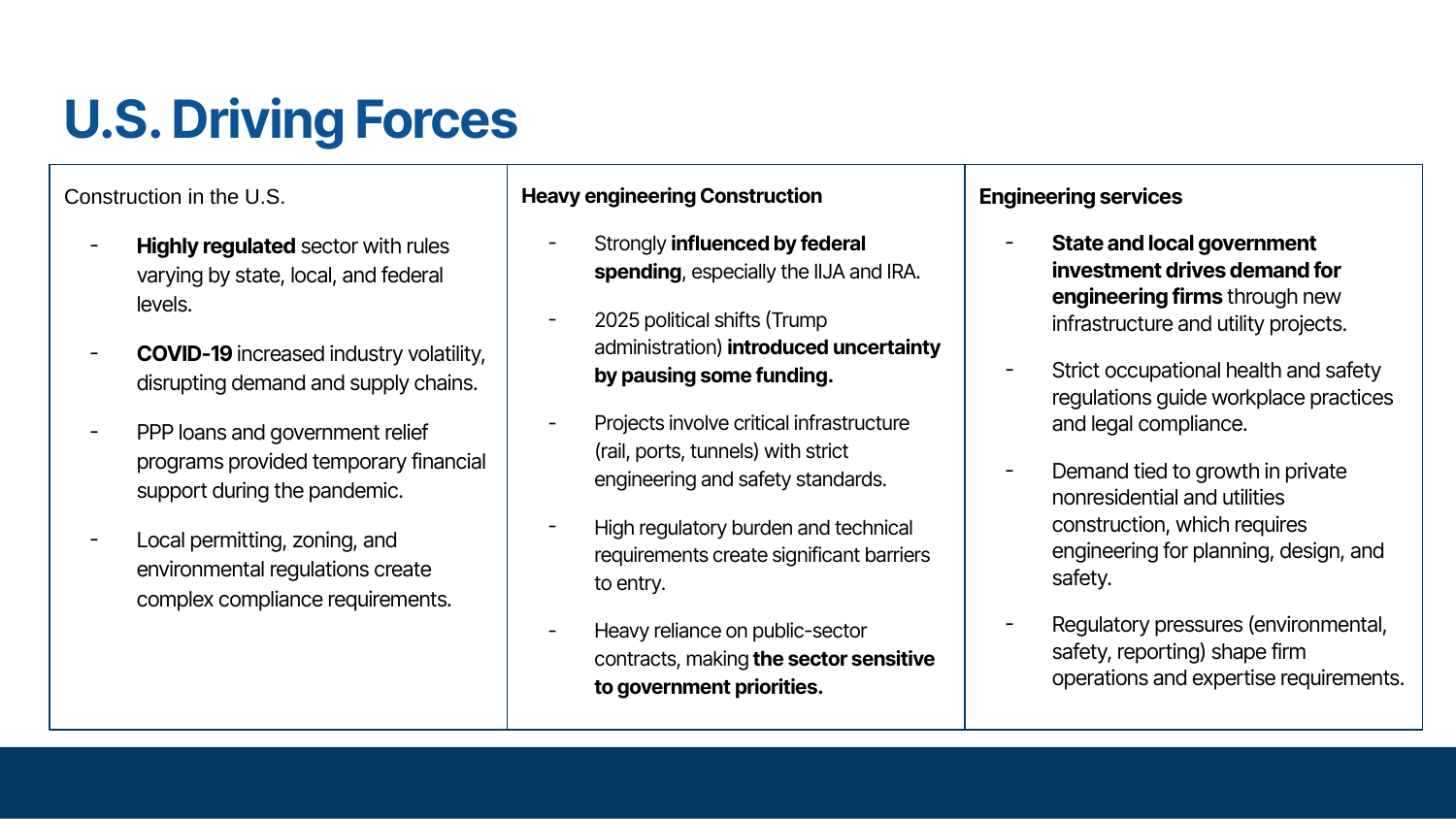

# U.S. Driving Forces
Heavy engineering Construction
Strongly influenced by federal spending, especially the IIJA and IRA.
2025 political shifts (Trump administration) introduced uncertainty by pausing some funding.
Projects involve critical infrastructure (rail, ports, tunnels) with strict engineering and safety standards.
High regulatory burden and technical requirements create significant barriers to entry.
Heavy reliance on public-sector contracts, making the sector sensitive to government priorities.
Construction in the U.S.
Highly regulated sector with rules varying by state, local, and federal levels.
COVID-19 increased industry volatility, disrupting demand and supply chains.
PPP loans and government relief programs provided temporary financial support during the pandemic.
Local permitting, zoning, and environmental regulations create complex compliance requirements.

Engineering services
State and local government investment drives demand for engineering firms through new infrastructure and utility projects.
Strict occupational health and safety regulations guide workplace practices and legal compliance.
Demand tied to growth in private nonresidential and utilities construction, which requires engineering for planning, design, and safety.
Regulatory pressures (environmental, safety, reporting) shape firm operations and expertise requirements.